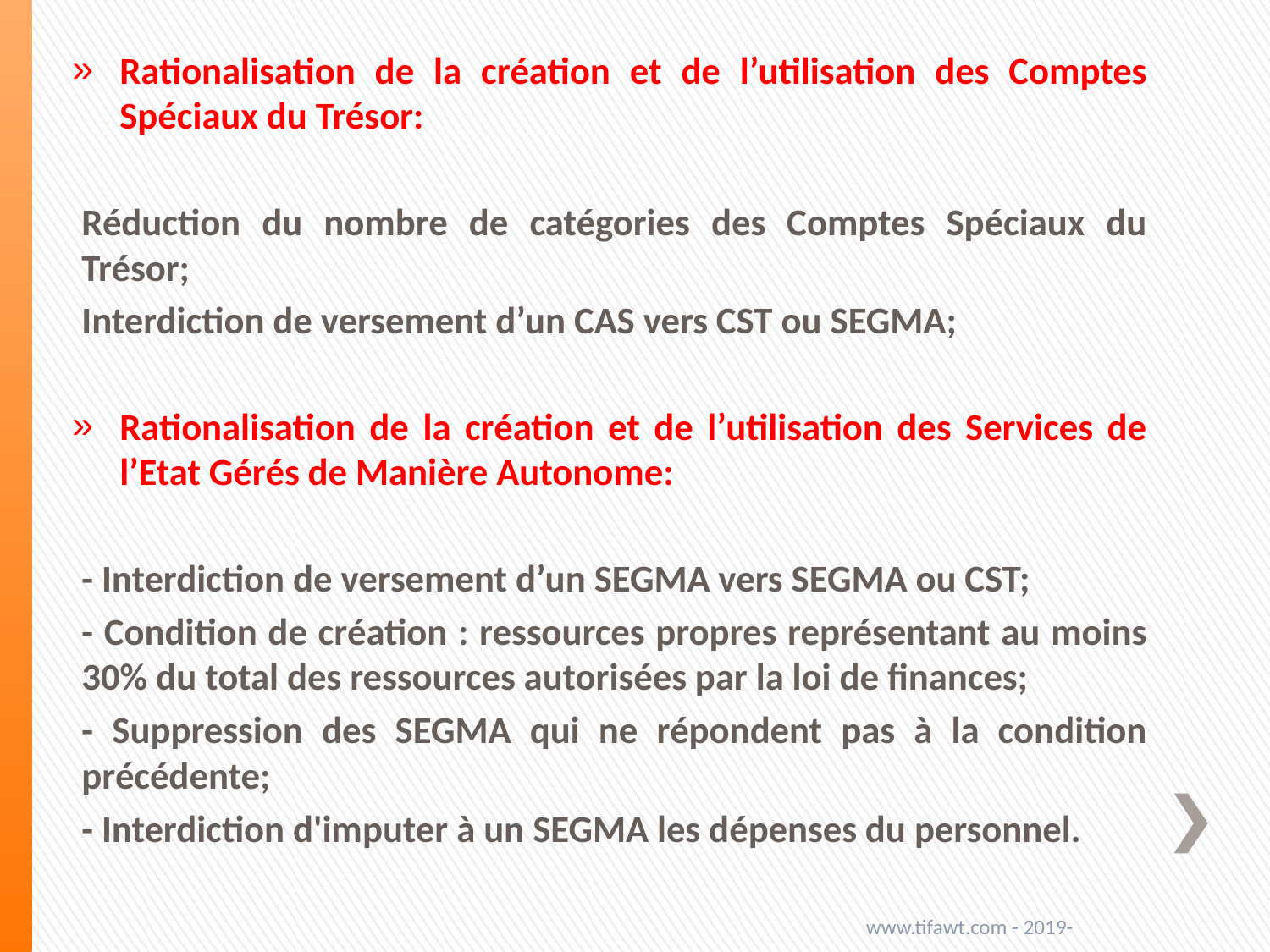

Rationalisation de la création et de l’utilisation des Comptes Spéciaux du Trésor:

	Réduction du nombre de catégories des Comptes Spéciaux du Trésor;
	Interdiction de versement d’un CAS vers CST ou SEGMA;

Rationalisation de la création et de l’utilisation des Services de l’Etat Gérés de Manière Autonome:

	- Interdiction de versement d’un SEGMA vers SEGMA ou CST;
	- Condition de création : ressources propres représentant au moins 30% du total des ressources autorisées par la loi de finances;
	- Suppression des SEGMA qui ne répondent pas à la condition précédente;
	- Interdiction d'imputer à un SEGMA les dépenses du personnel.
www.tifawt.com - 2019-